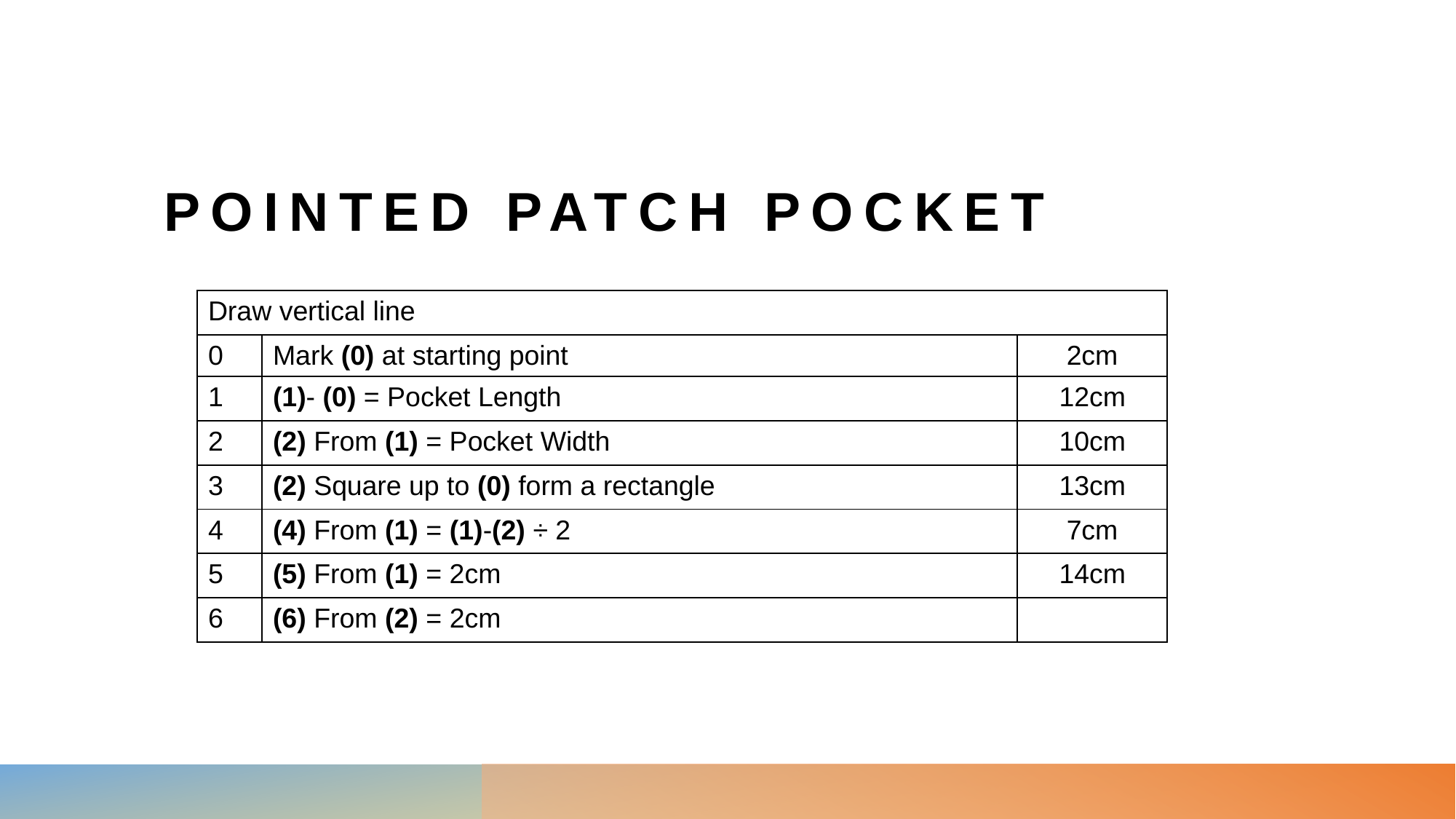

# Pointed Patch Pocket
| Draw vertical line |  |  |
| --- | --- | --- |
| 0 | Mark (0) at starting point | 2cm |
| 1 | (1)- (0) = Pocket Length | 12cm |
| 2 | (2) From (1) = Pocket Width | 10cm |
| 3 | (2) Square up to (0) form a rectangle | 13cm |
| 4 | (4) From (1) = (1)-(2) ÷ 2 | 7cm |
| 5 | (5) From (1) = 2cm | 14cm |
| 6 | (6) From (2) = 2cm |  |